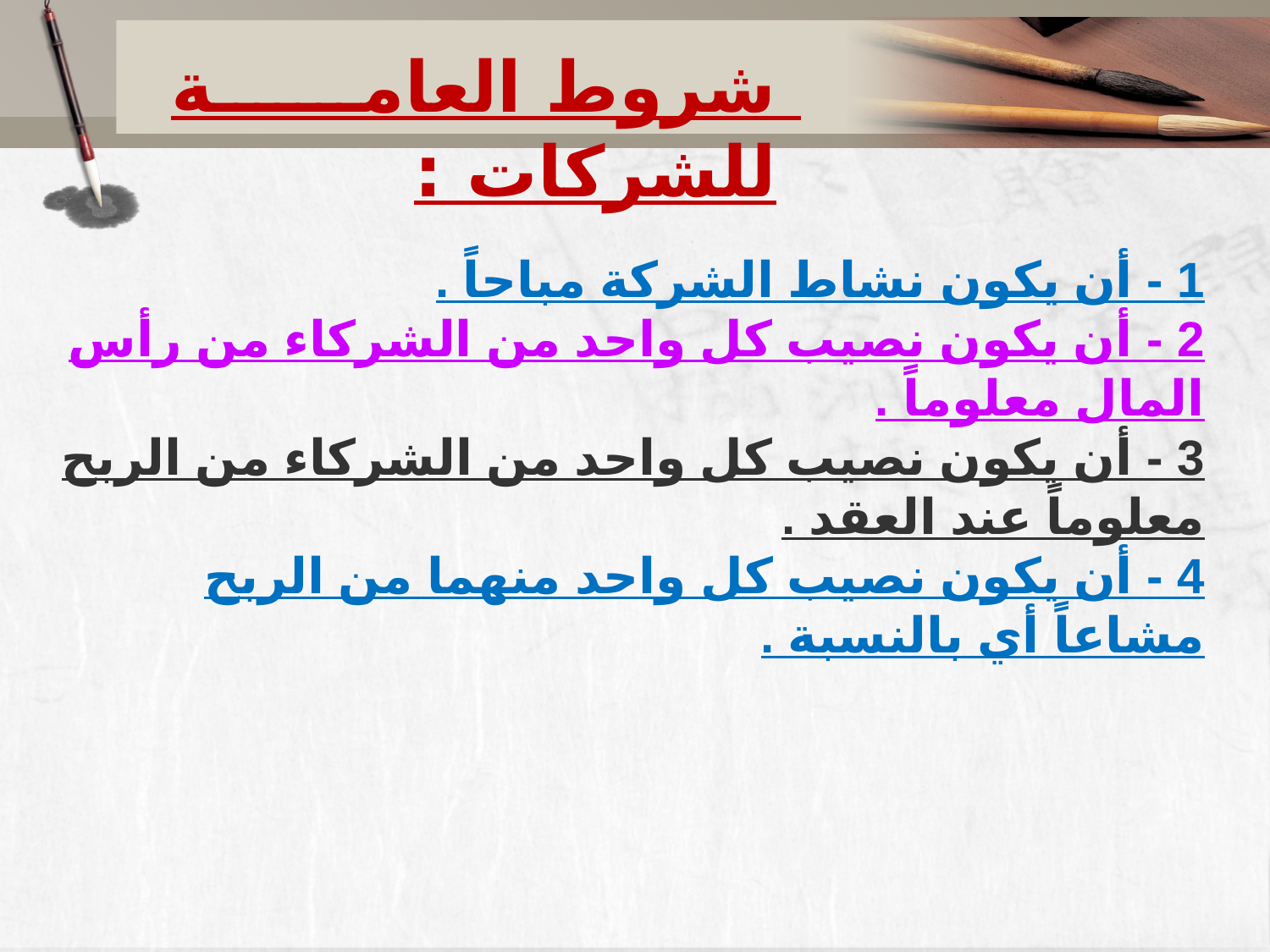

شروط العامة للشركات :
1 - أن يكون نشاط الشركة مباحاً .
2 - أن يكون نصيب كل واحد من الشركاء من رأس المال معلوماً .
3 - أن يكون نصيب كل واحد من الشركاء من الربح معلوماً عند العقد .
4 - أن يكون نصيب كل واحد منهما من الربح مشاعاً أي بالنسبة .